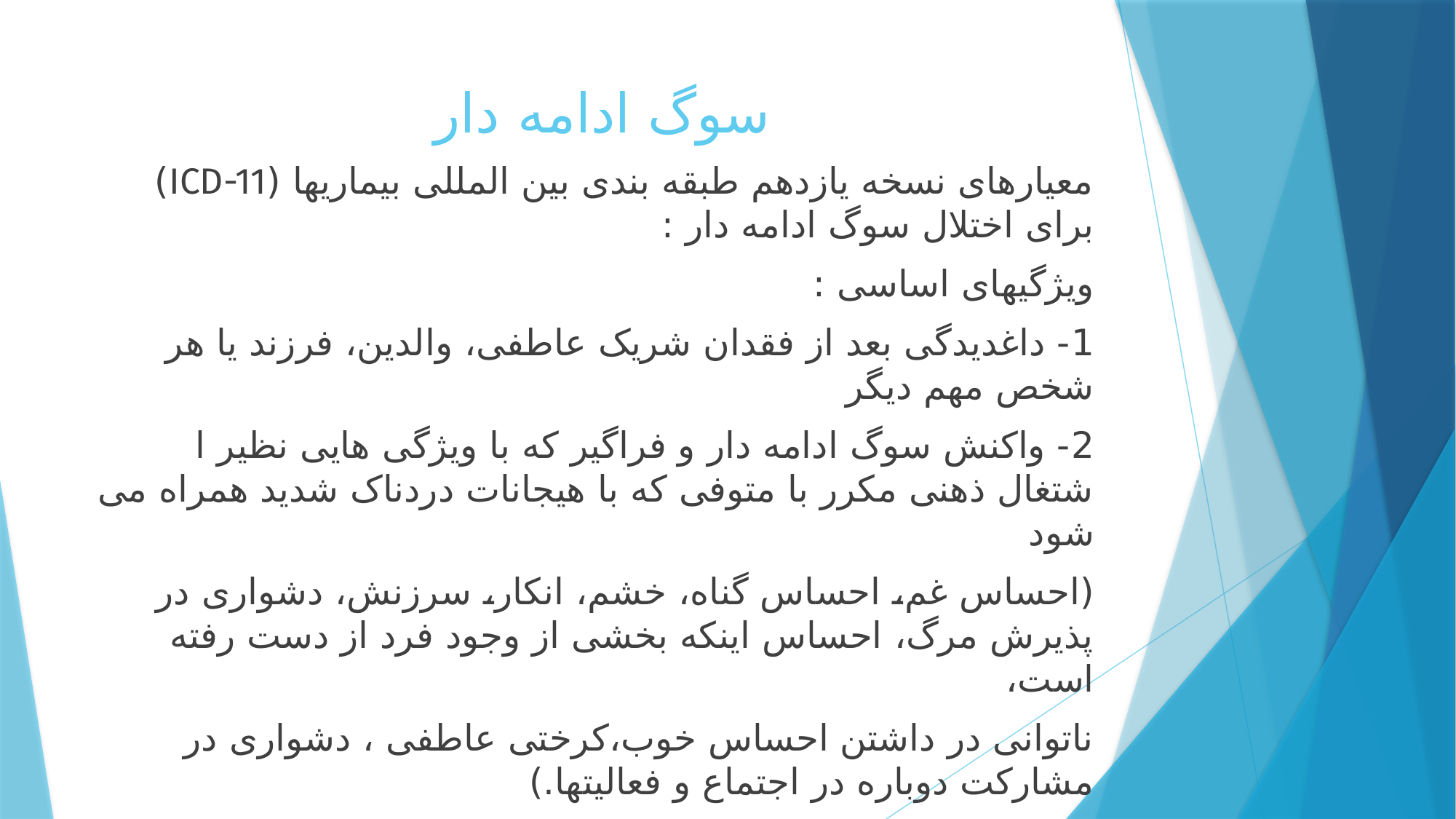

# سوگ ادامه دار
معیارهای نسخه یازدهم طبقه بندی بین المللی بیماریها (ICD-11) برای اختلال سوگ ادامه دار :
ویژگیهای اساسی :
1- داغدیدگی بعد از فقدان شریک عاطفی، والدین، فرزند یا هر شخص مهم دیگر
2- واکنش سوگ ادامه دار و فراگیر که با ویژگی هایی نظیر ا شتغال ذهنی مکرر با متوفی که با هیجانات دردناک شدید همراه می شود
(احساس غم، احساس گناه، خشم، انکار، سرزنش، دشواری در پذیرش مرگ، احساس اینکه بخشی از وجود فرد از دست رفته است،
ناتوانی در داشتن احساس خوب،کرختی عاطفی ، دشواری در مشارکت دوباره در اجتماع و فعالیتها.)